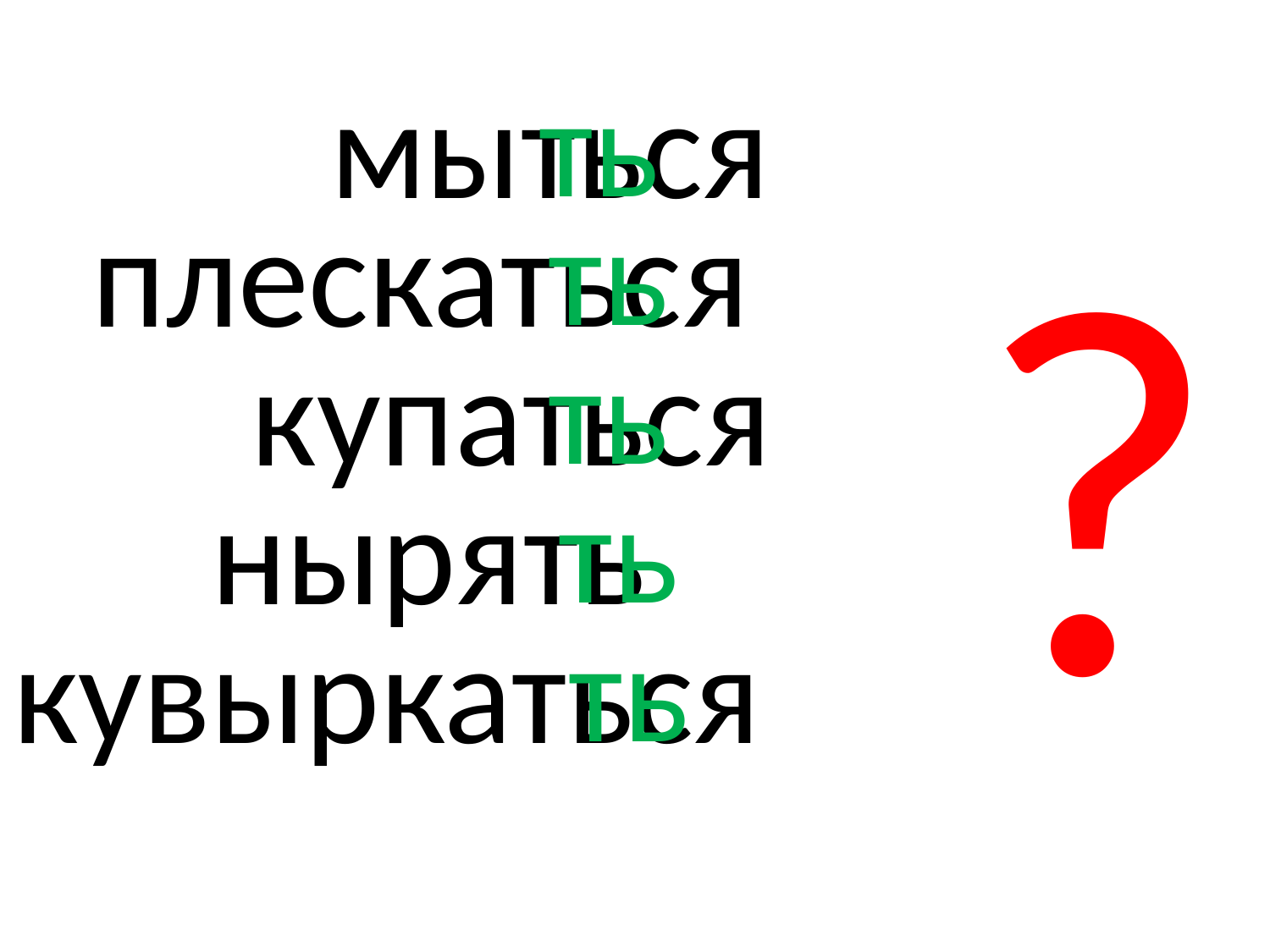

мыться
ть
?
плескаться
ть
купаться
ть
нырять
ть
кувыркаться
ть